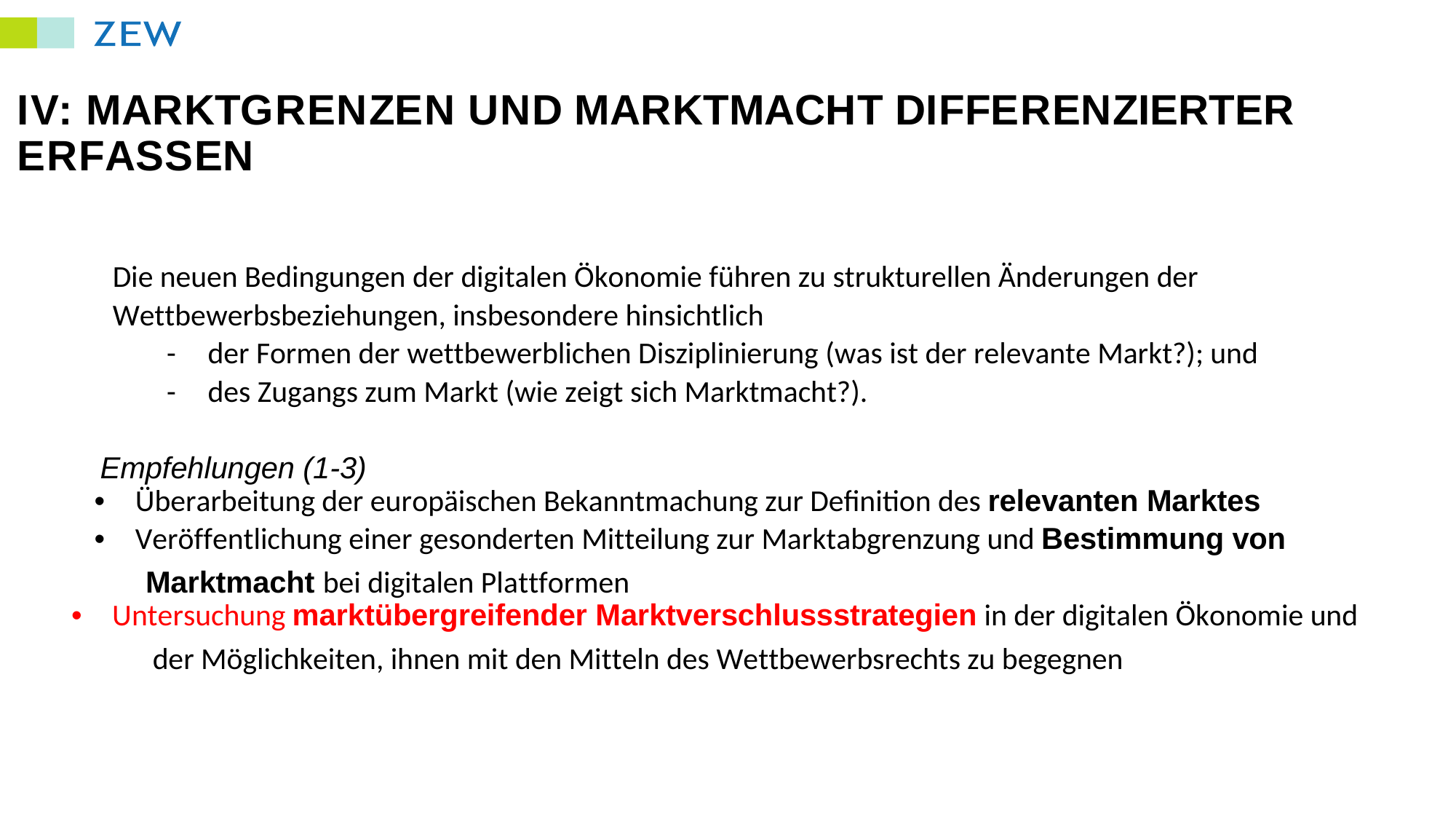

IV: MARKTGRENZEN UND MARKTMACHT DIFFERENZIERTER
ERFASSEN
Die neuen Bedingungen der digitalen Ökonomie führen zu strukturellen Änderungen der
Wettbewerbsbeziehungen, insbesondere hinsichtlich
-der Formen der wettbewerblichen Disziplinierung (was ist der relevante Markt?); und
-des Zugangs zum Markt (wie zeigt sich Marktmacht?).
Empfehlungen (1-3)
•Überarbeitung der europäischen Bekanntmachung zur Definition des relevanten Marktes
•Veröffentlichung einer gesonderten Mitteilung zur Marktabgrenzung und Bestimmung von
Marktmacht bei digitalen Plattformen
•Untersuchung marktübergreifender Marktverschlussstrategienin der digitalen Ökonomie und
der Möglichkeiten, ihnen mit den Mitteln des Wettbewerbsrechts zu begegnen